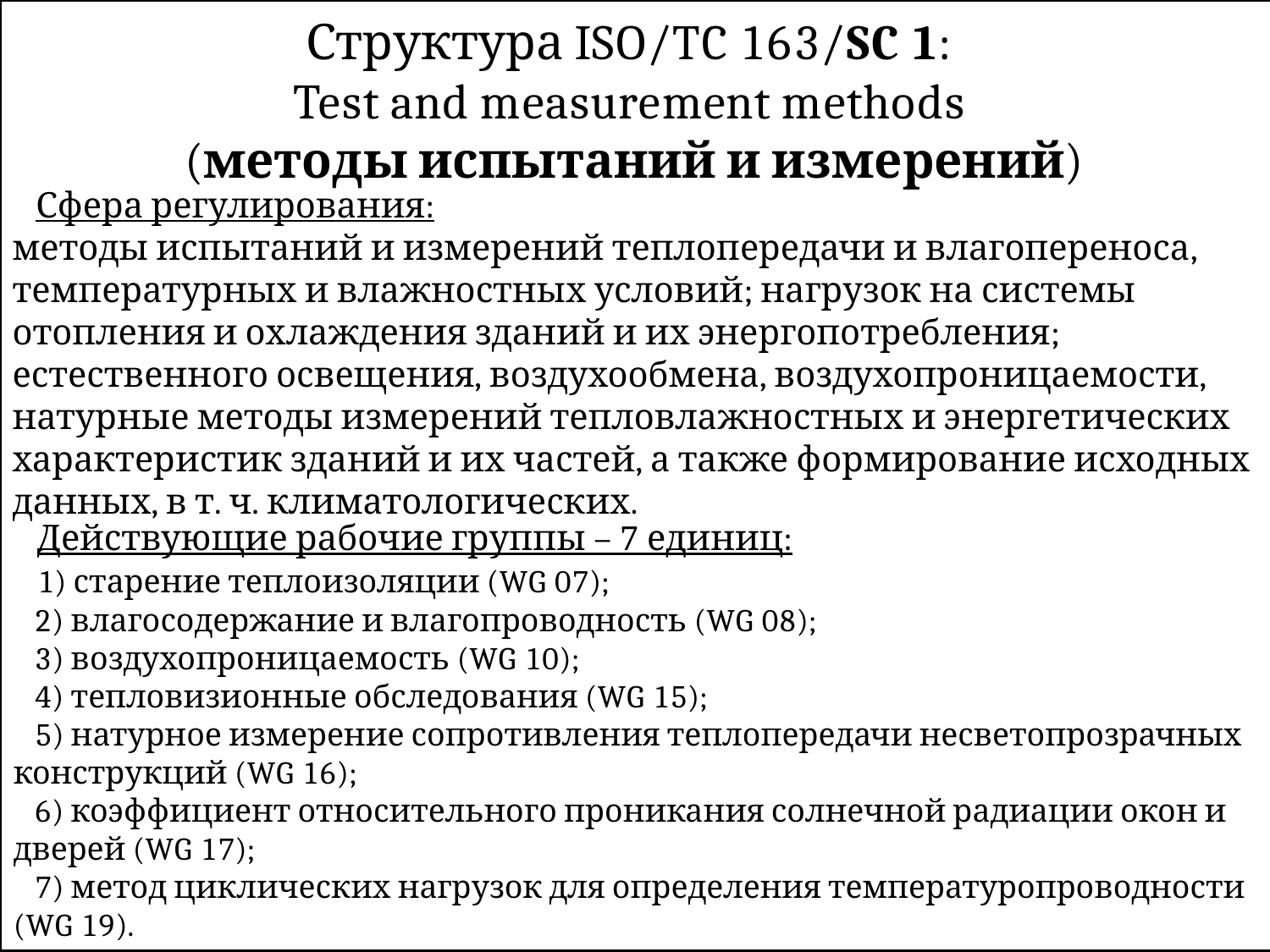

Структура ISO/TC 163/SC 1:
Test and measurement methods
(методы испытаний и измерений)
   Сфера регулирования:
методы испытаний и измерений теплопередачи и влагопереноса, температурных и влажностных условий; нагрузок на системы отопления и охлаждения зданий и их энергопотребления; естественного освещения, воздухообмена, воздухопроницаемости, натурные методы измерений тепловлажностных и энергетических характеристик зданий и их частей, а также формирование исходных данных, в т. ч. климатологических.
   Действующие рабочие группы – 7 единиц:
   1) старение теплоизоляции (WG 07);
   2) влагосодержание и влагопроводность (WG 08);
   3) воздухопроницаемость (WG 10);
   4) тепловизионные обследования (WG 15);
   5) натурное измерение сопротивления теплопередачи несветопрозрачных конструкций (WG 16);
   6) коэффициент относительного проникания солнечной радиации окон и дверей (WG 17);
   7) метод циклических нагрузок для определения температуропроводности (WG 19).